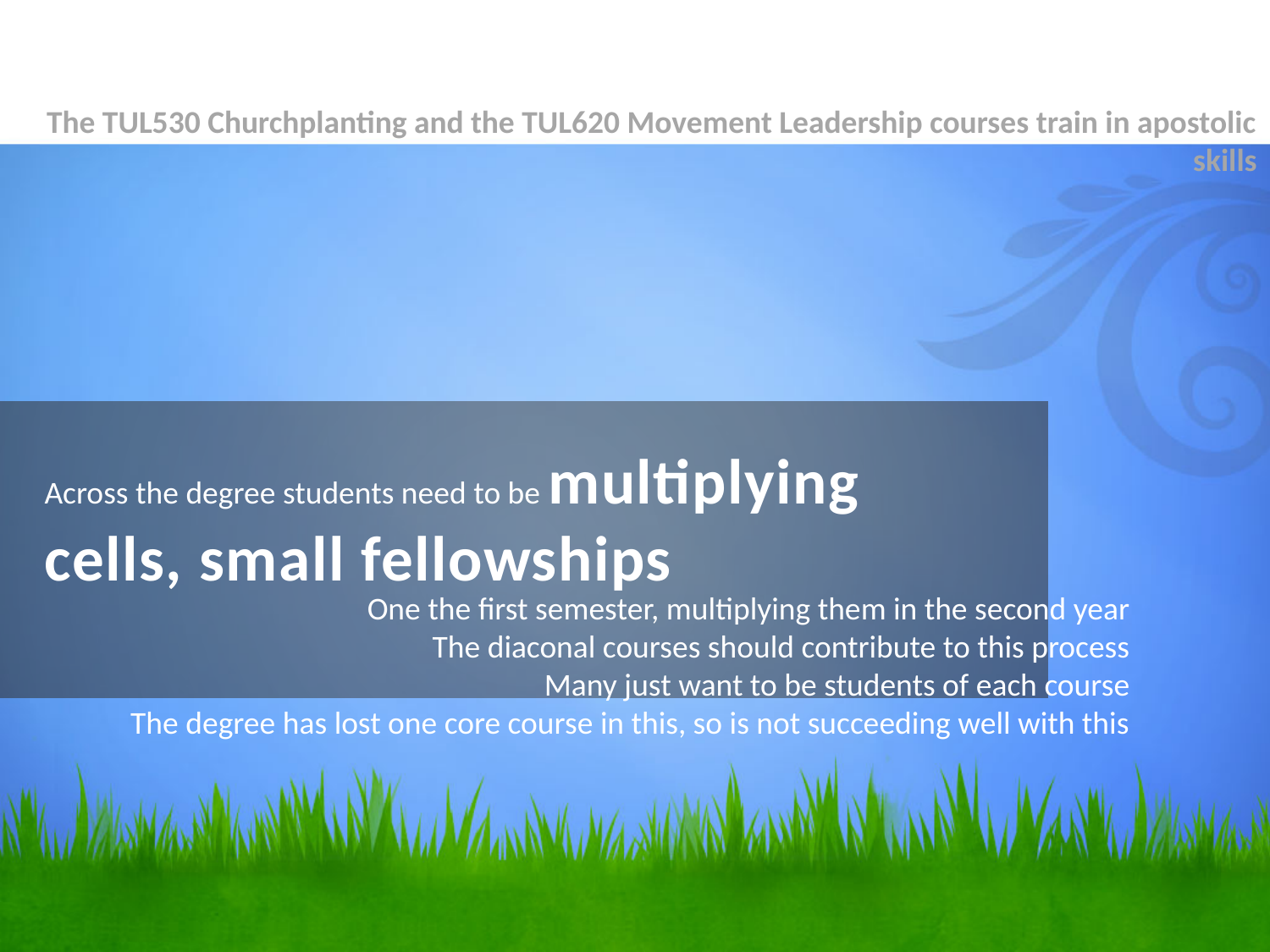

The TUL530 Churchplanting and the TUL620 Movement Leadership courses train in apostolic skills

# Across the degree students need to be multiplying cells, small fellowships
One the first semester, multiplying them in the second year
The diaconal courses should contribute to this process
Many just want to be students of each course
The degree has lost one core course in this, so is not succeeding well with this